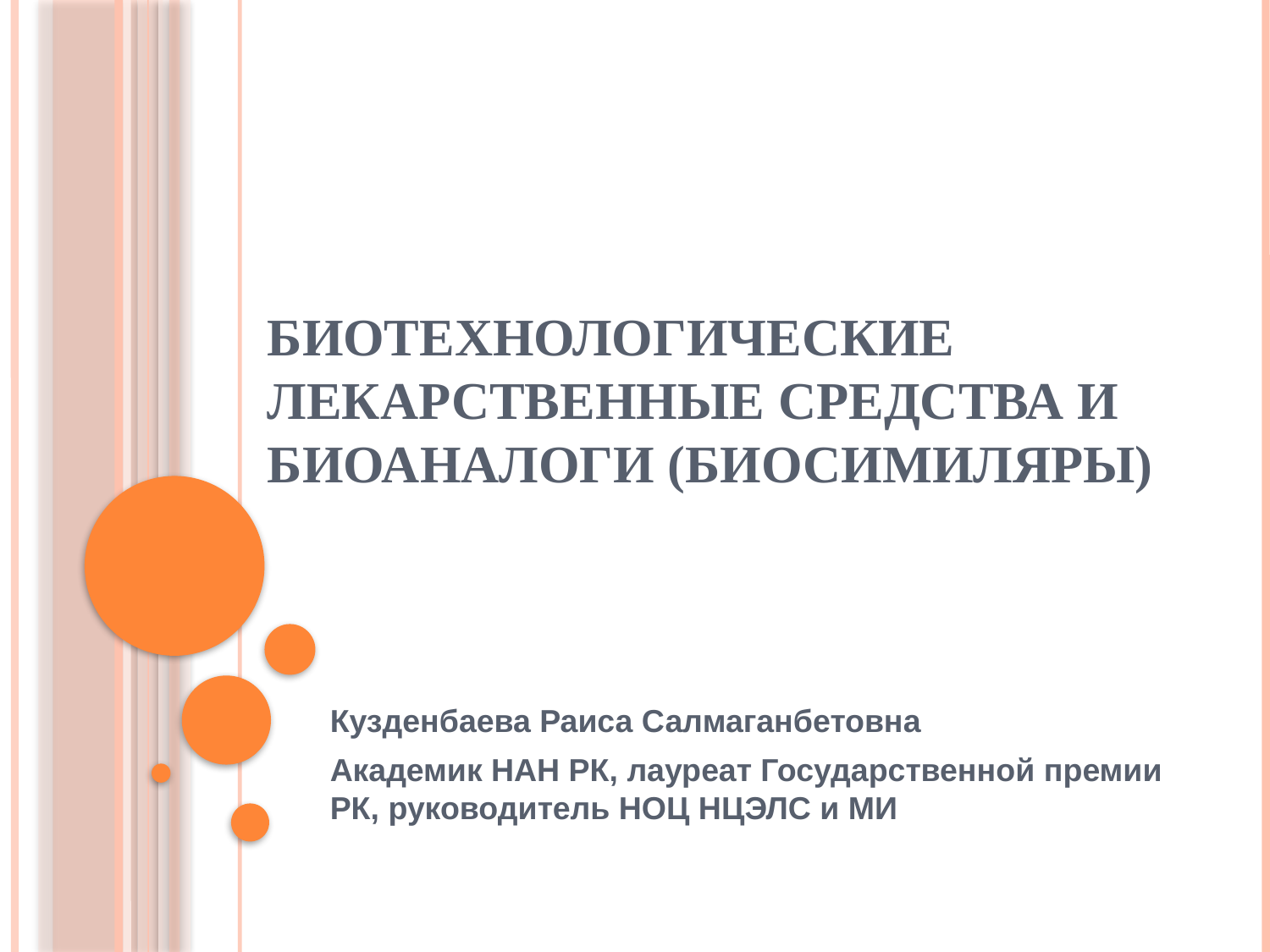

# Биотехнологические лекарственные средства и биоаналоги (биосимиляры)
Кузденбаева Раиса Салмаганбетовна
Академик НАН РК, лауреат Государственной премии РК, руководитель НОЦ НЦЭЛС и МИ